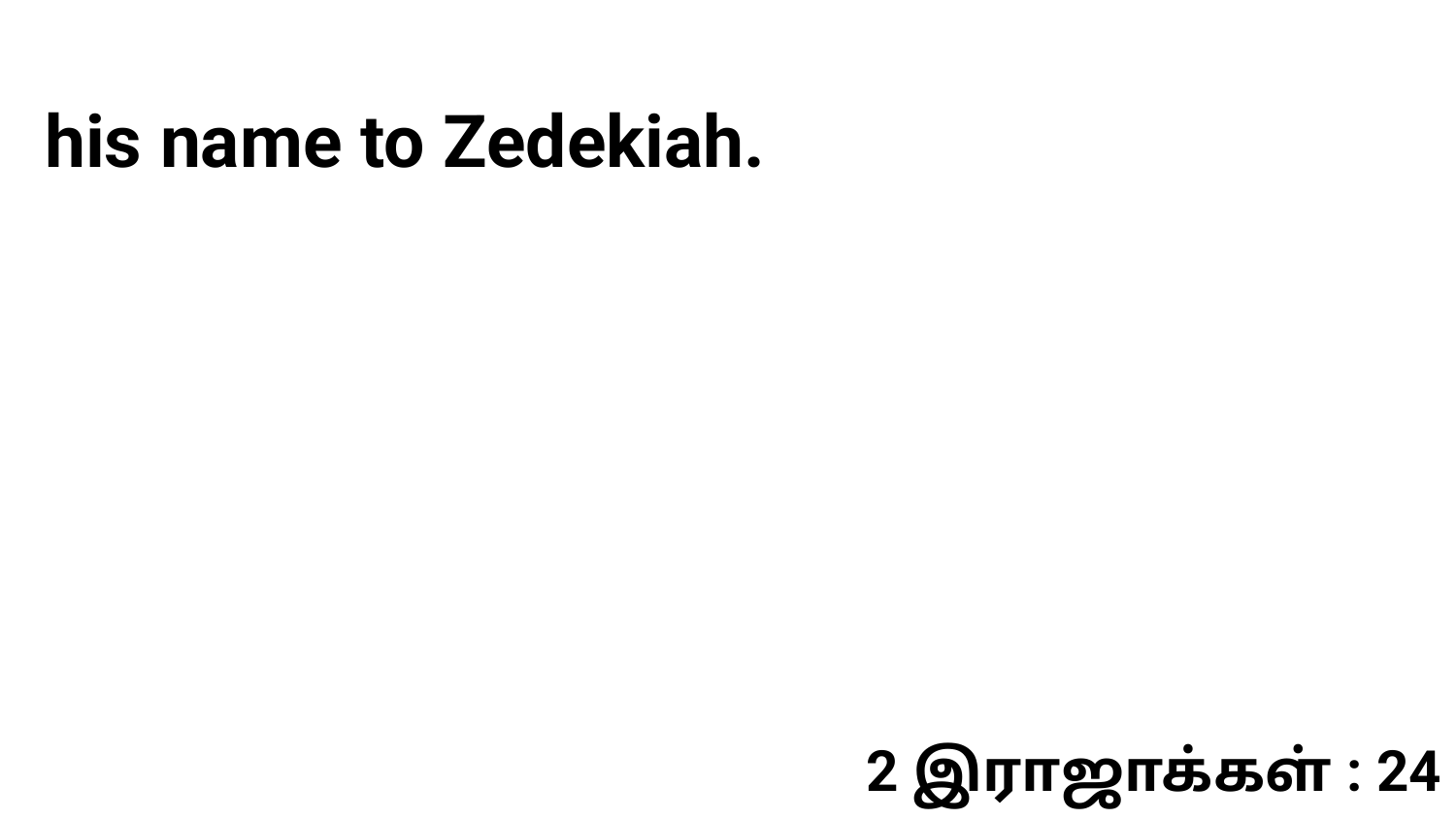

his name to Zedekiah.
2 இராஜாக்கள் : 24